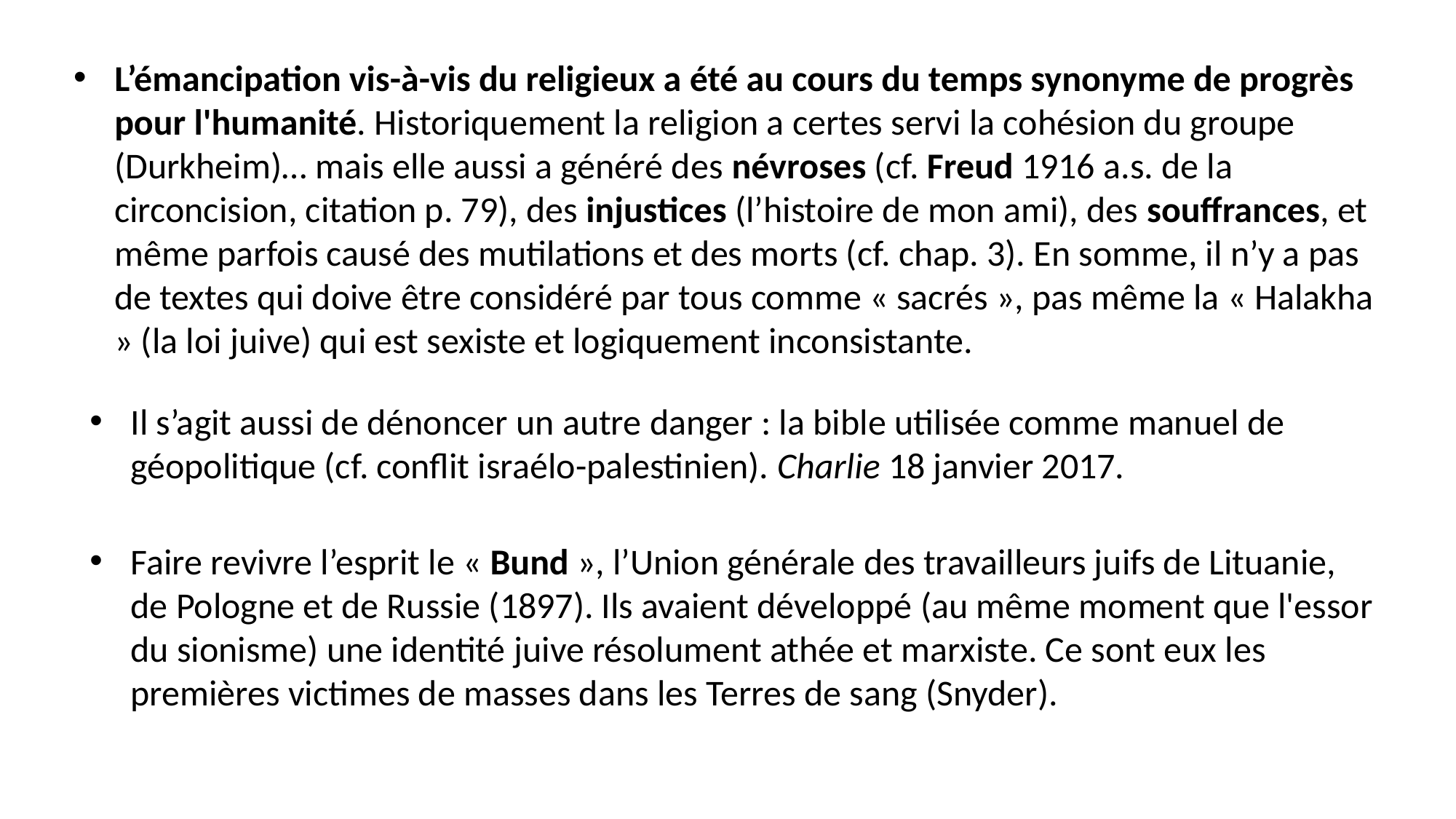

L’émancipation vis-à-vis du religieux a été au cours du temps synonyme de progrès pour l'humanité. Historiquement la religion a certes servi la cohésion du groupe (Durkheim)… mais elle aussi a généré des névroses (cf. Freud 1916 a.s. de la circoncision, citation p. 79), des injustices (l’histoire de mon ami), des souffrances, et même parfois causé des mutilations et des morts (cf. chap. 3). En somme, il n’y a pas de textes qui doive être considéré par tous comme « sacrés », pas même la « Halakha » (la loi juive) qui est sexiste et logiquement inconsistante.
Il s’agit aussi de dénoncer un autre danger : la bible utilisée comme manuel de géopolitique (cf. conflit israélo-palestinien). Charlie 18 janvier 2017.
Faire revivre l’esprit le « Bund », l’Union générale des travailleurs juifs de Lituanie, de Pologne et de Russie (1897). Ils avaient développé (au même moment que l'essor du sionisme) une identité juive résolument athée et marxiste. Ce sont eux les premières victimes de masses dans les Terres de sang (Snyder).